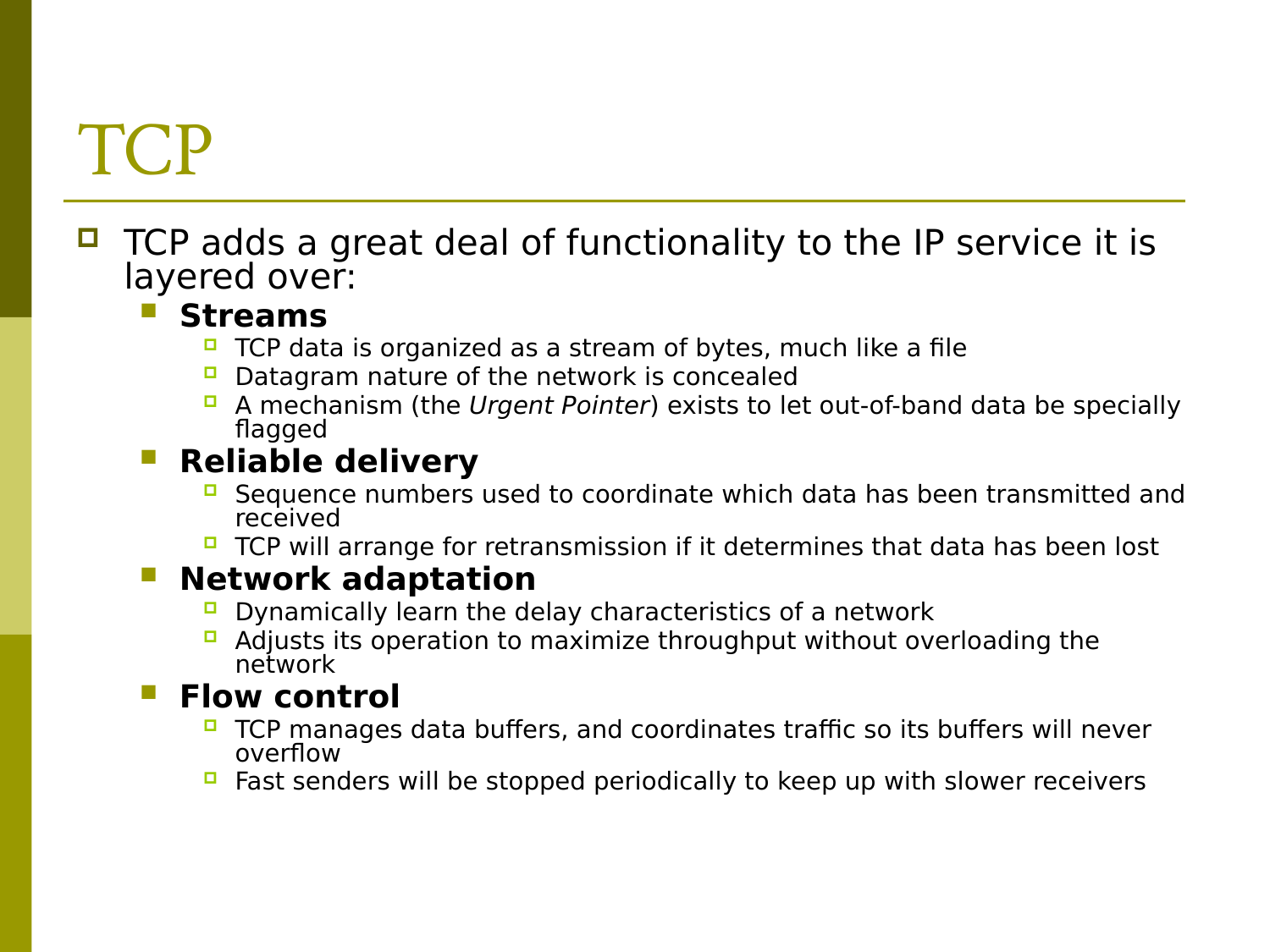

# TCP
TCP adds a great deal of functionality to the IP service it is layered over:
Streams
TCP data is organized as a stream of bytes, much like a file
Datagram nature of the network is concealed
A mechanism (the Urgent Pointer) exists to let out-of-band data be specially flagged
Reliable delivery
Sequence numbers used to coordinate which data has been transmitted and received
TCP will arrange for retransmission if it determines that data has been lost
Network adaptation
Dynamically learn the delay characteristics of a network
Adjusts its operation to maximize throughput without overloading the network
Flow control
TCP manages data buffers, and coordinates traffic so its buffers will never overflow
Fast senders will be stopped periodically to keep up with slower receivers